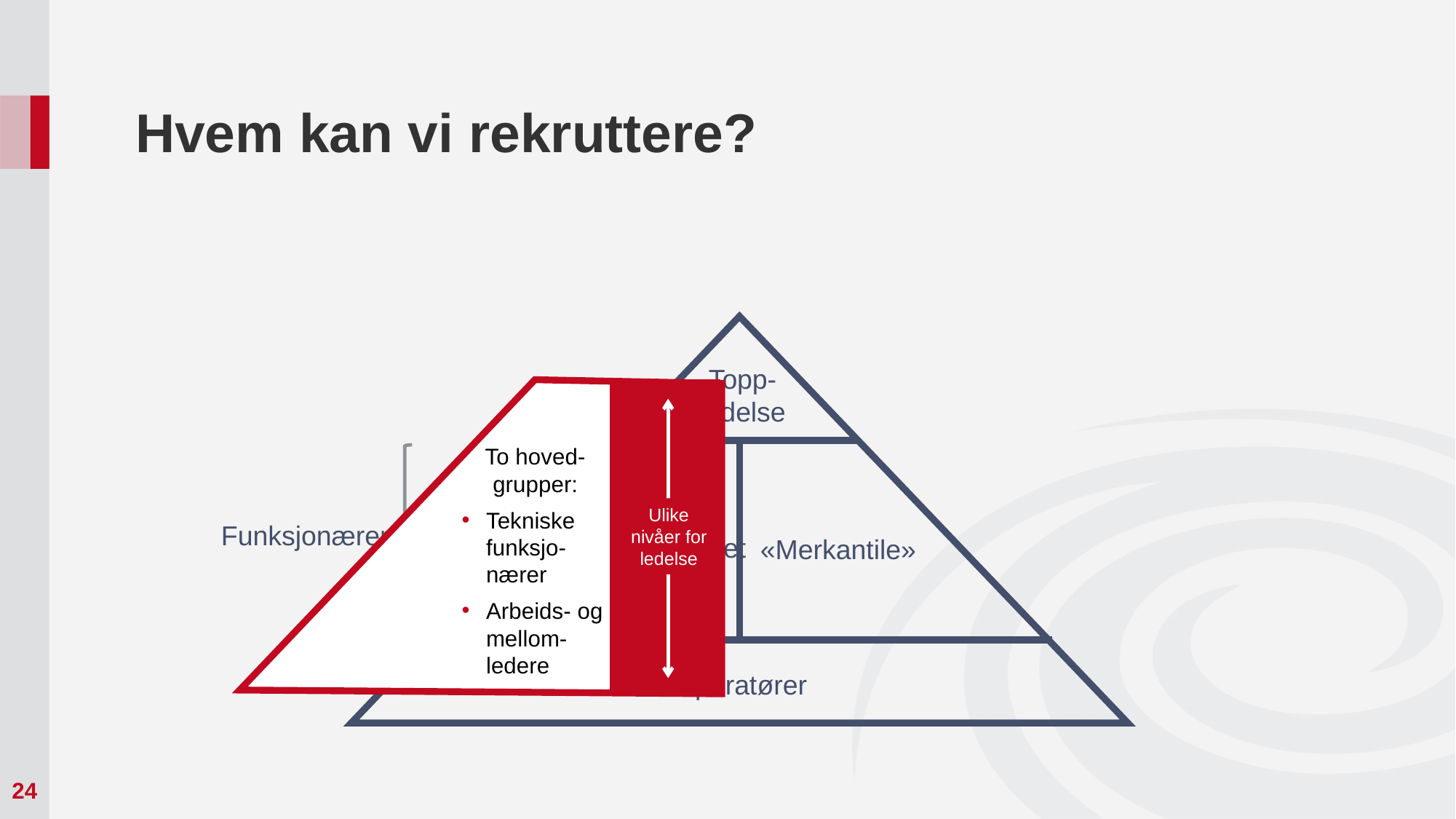

# Hvem kan vi rekruttere?

Topp-ledelse

To hoved-grupper:
Tekniske funksjo-nærer
Arbeids- og mellom-ledere
Ulike nivåer for ledelse

Funksjonærer
Teknisk/ produksjons-rettet
«Merkantile»
Operatører
24